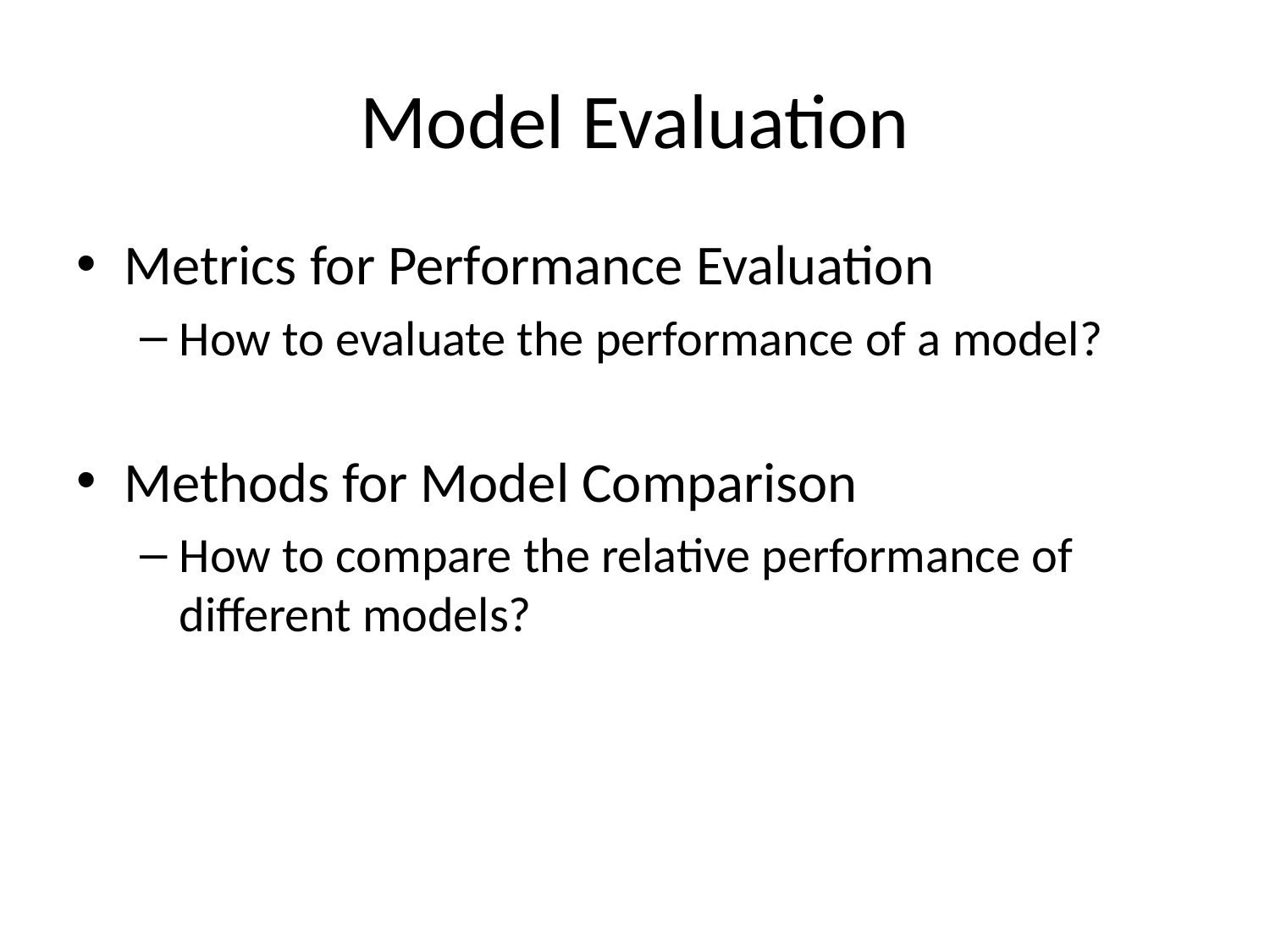

# Model Evaluation
Metrics for Performance Evaluation
How to evaluate the performance of a model?

Methods for Model Comparison
How to compare the relative performance of different models?